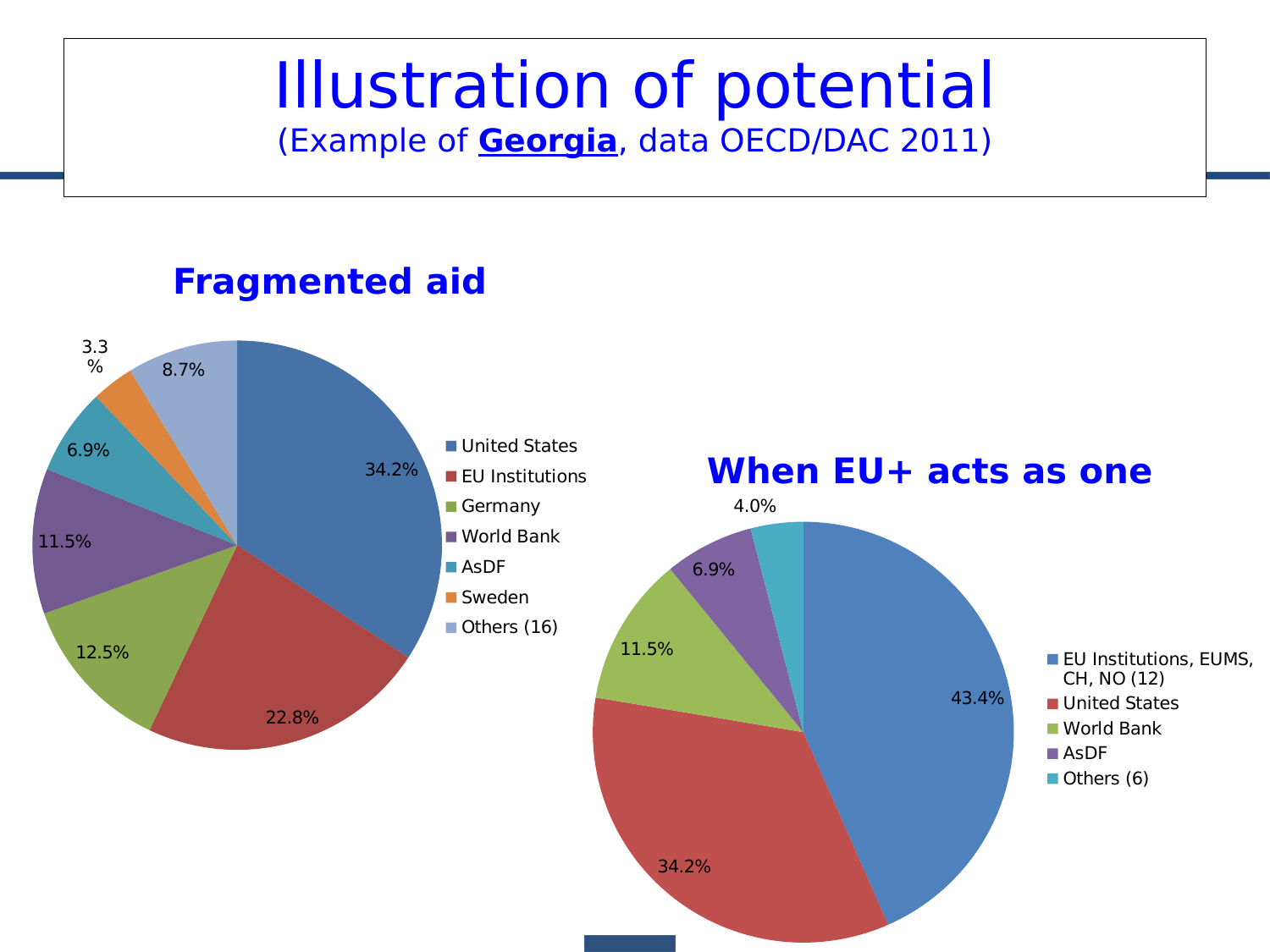

Illustration of potential
(Example of Georgia, data OECD/DAC 2011)
Fragmented aid

### Chart

| Category |  |
|---|---|
| United States | 0.3424405185080738 |
| EU Institutions | 0.22800642823197678 |
| Germany | 0.1253435745717202 |
| World Bank | 0.11479734387032364 |
| AsDF | 0.06856473829415402 |
| Sweden | 0.03339609780261178 |
| Others (16) | 0.08745129872113988 |

When EU+ acts as one

### Chart

| Category |  |
|---|---|
| EU Institutions, EUMS, CH, NO (12) | 0.4339259896762812 |
| United States | 0.3424405185080738 |
| World Bank | 0.11479734387032364 |
| AsDF | 0.06856473829415402 |
| Others (6) | 0.040271409651167295 |